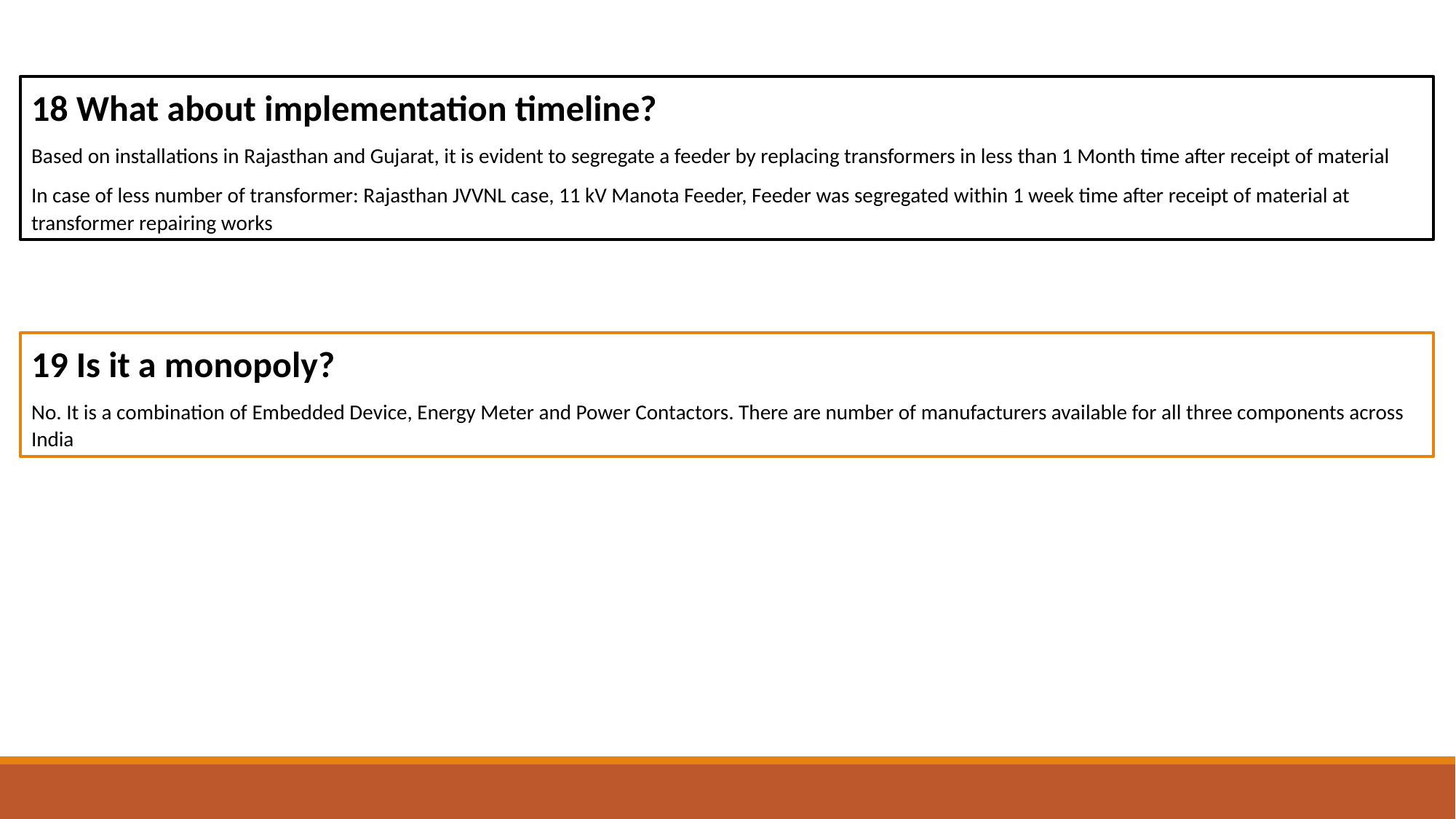

18 What about implementation timeline?
Based on installations in Rajasthan and Gujarat, it is evident to segregate a feeder by replacing transformers in less than 1 Month time after receipt of material
In case of less number of transformer: Rajasthan JVVNL case, 11 kV Manota Feeder, Feeder was segregated within 1 week time after receipt of material at transformer repairing works
19 Is it a monopoly?
No. It is a combination of Embedded Device, Energy Meter and Power Contactors. There are number of manufacturers available for all three components across India